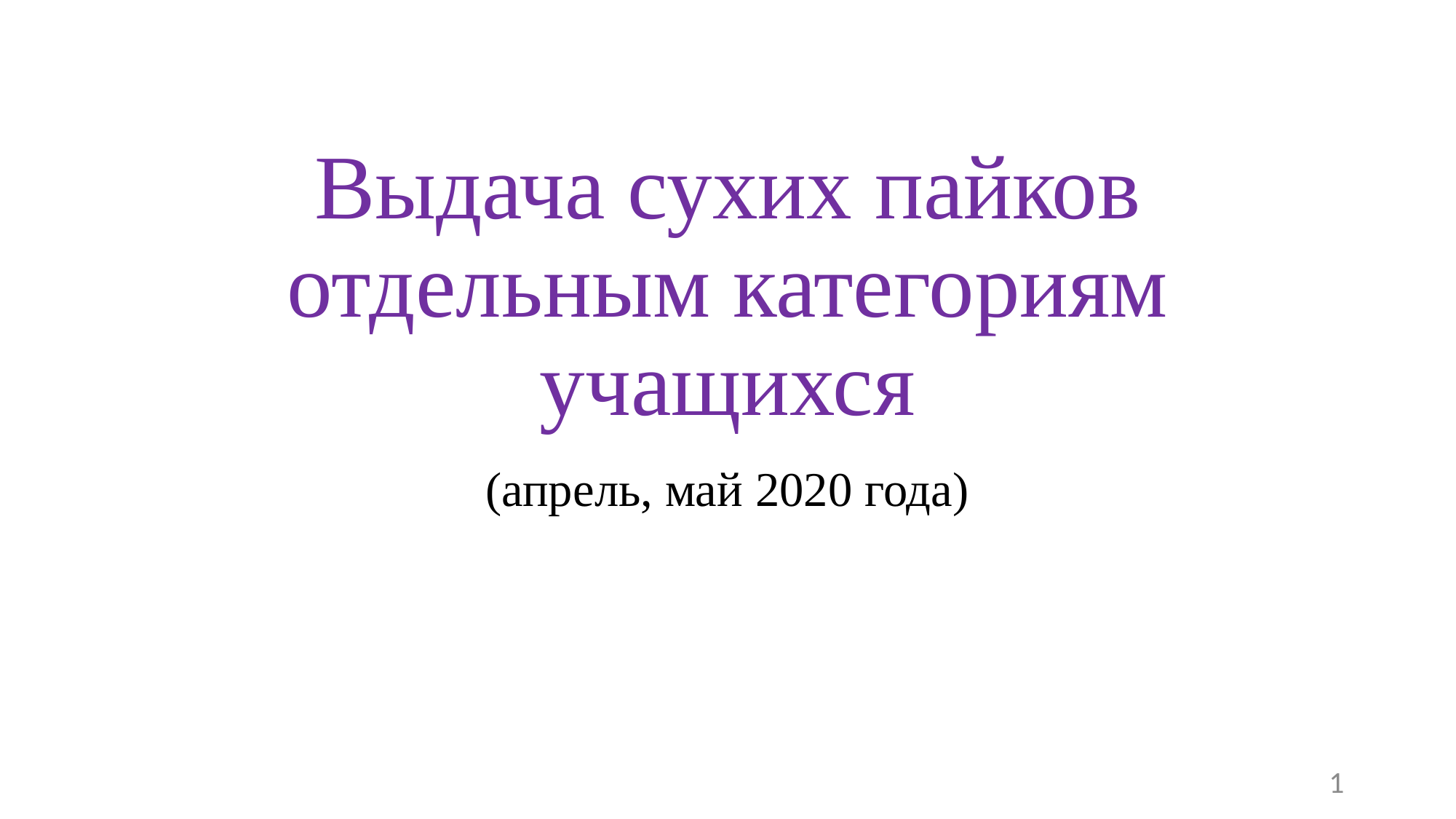

# Выдача сухих пайков отдельным категориям учащихся
(апрель, май 2020 года)
1